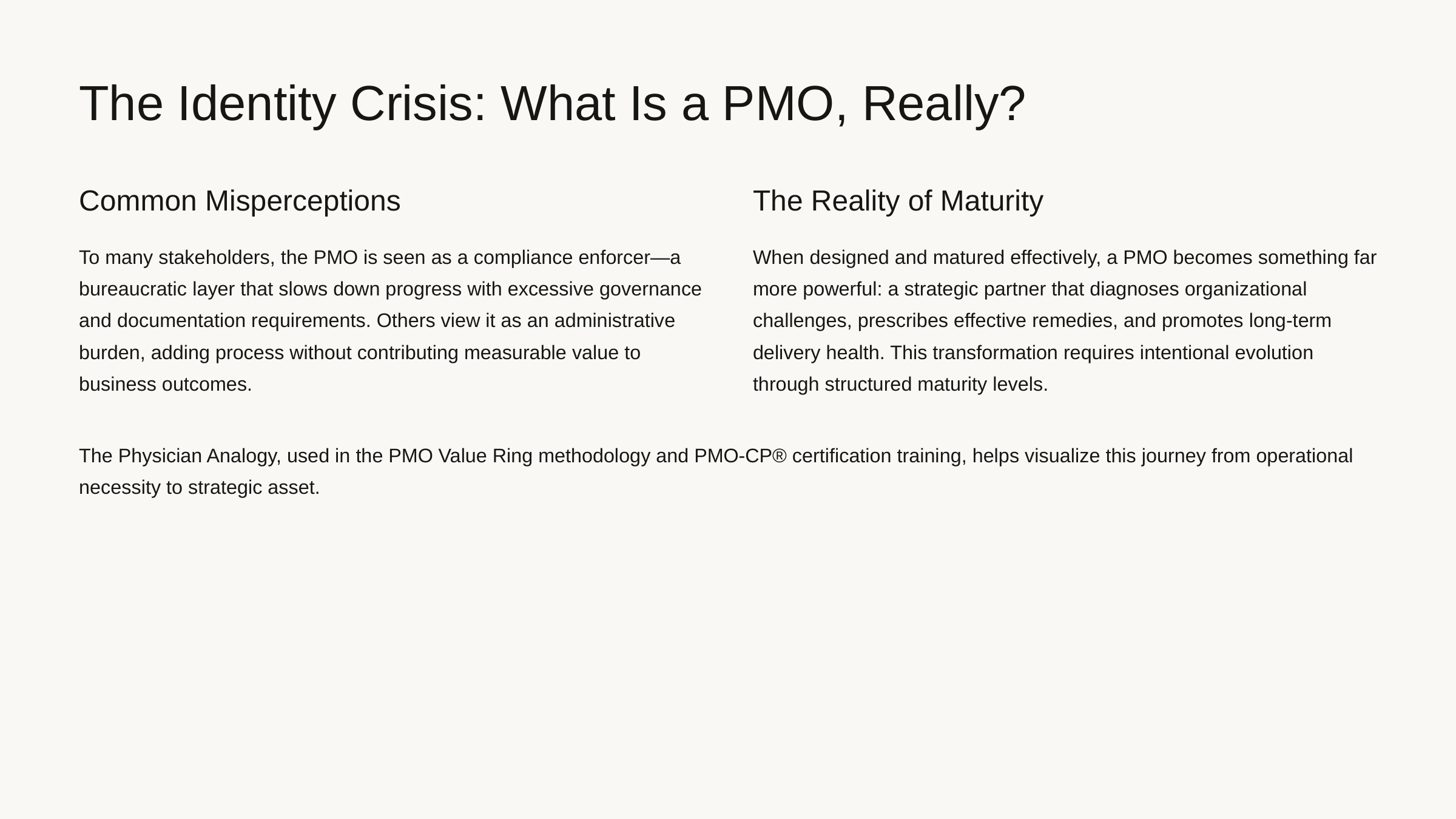

The Identity Crisis: What Is a PMO, Really?
Common Misperceptions
The Reality of Maturity
To many stakeholders, the PMO is seen as a compliance enforcer—a bureaucratic layer that slows down progress with excessive governance and documentation requirements. Others view it as an administrative burden, adding process without contributing measurable value to business outcomes.
When designed and matured effectively, a PMO becomes something far more powerful: a strategic partner that diagnoses organizational challenges, prescribes effective remedies, and promotes long-term delivery health. This transformation requires intentional evolution through structured maturity levels.
The Physician Analogy, used in the PMO Value Ring methodology and PMO-CP® certification training, helps visualize this journey from operational necessity to strategic asset.